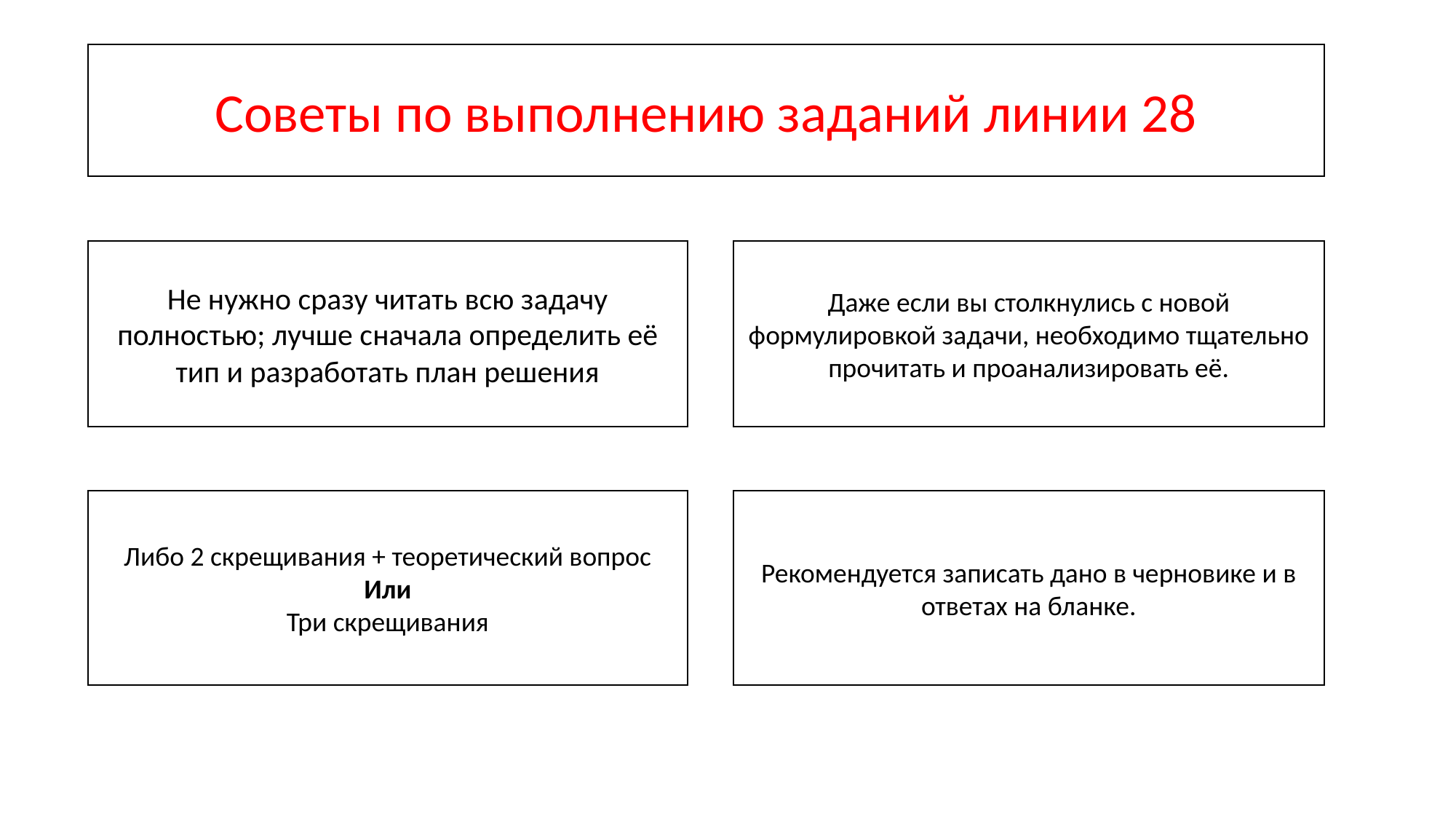

Советы по выполнению заданий линии 28
Не нужно сразу читать всю задачу полностью; лучше сначала определить её тип и разработать план решения
Даже если вы столкнулись с новой формулировкой задачи, необходимо тщательно прочитать и проанализировать её.
Рекомендуется записать дано в черновике и в ответах на бланке.
Либо 2 скрещивания + теоретический вопрос
Или
Три скрещивания